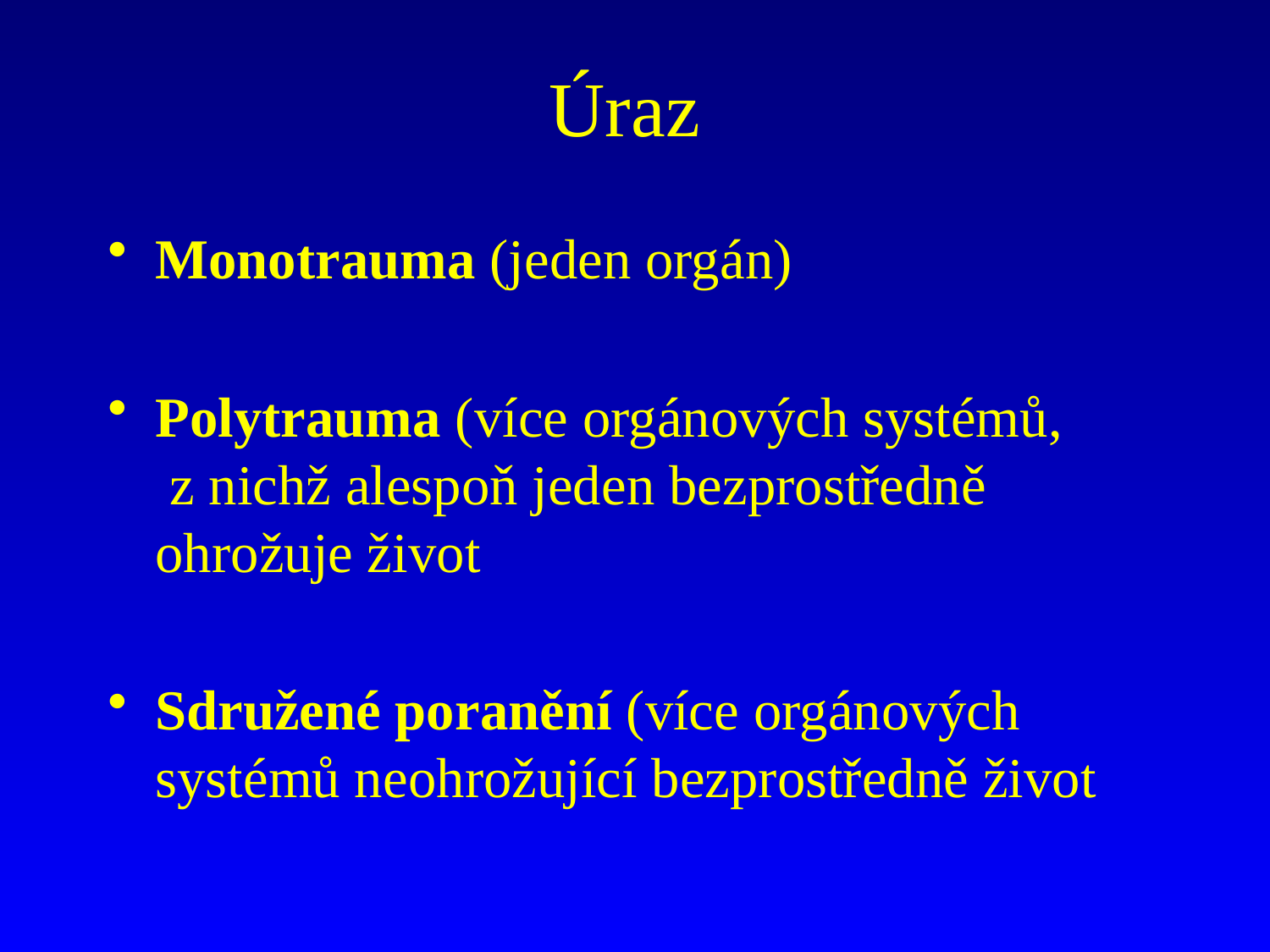

# Úraz
Monotrauma (jeden orgán)

Polytrauma (více orgánových systémů,        z nichž alespoň jeden bezprostředně ohrožuje život

Sdružené poranění (více orgánových systémů neohrožující bezprostředně život